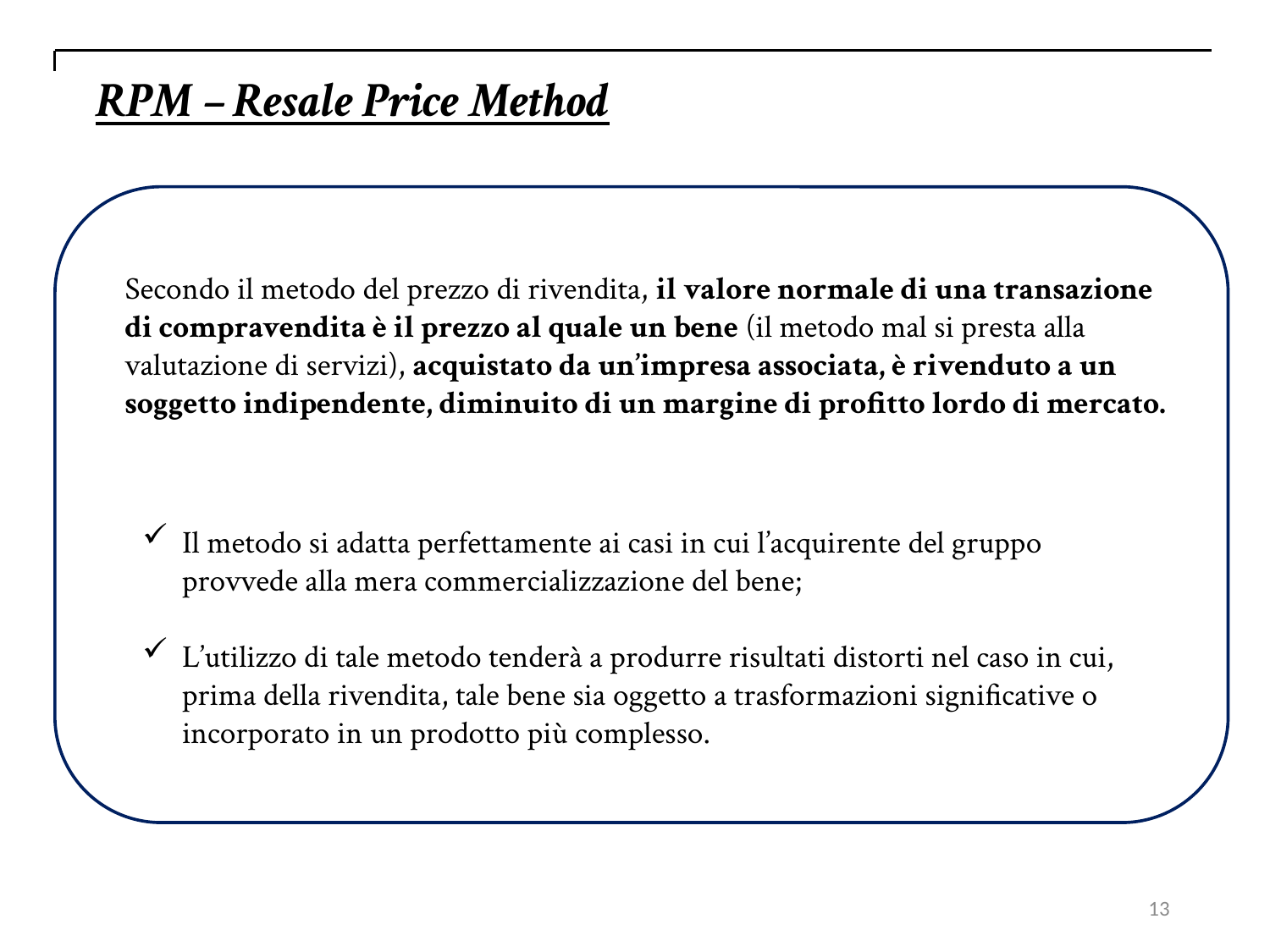

RPM – Resale Price Method

Secondo il metodo del prezzo di rivendita, il valore normale di una transazione di compravendita è il prezzo al quale un bene (il metodo mal si presta alla valutazione di servizi), acquistato da un’impresa associata, è rivenduto a un soggetto indipendente, diminuito di un margine di profitto lordo di mercato.

Il metodo si adatta perfettamente ai casi in cui l’acquirente del gruppo provvede alla mera commercializzazione del bene;

L’utilizzo di tale metodo tenderà a produrre risultati distorti nel caso in cui, prima della rivendita, tale bene sia oggetto a trasformazioni significative o incorporato in un prodotto più complesso.
13